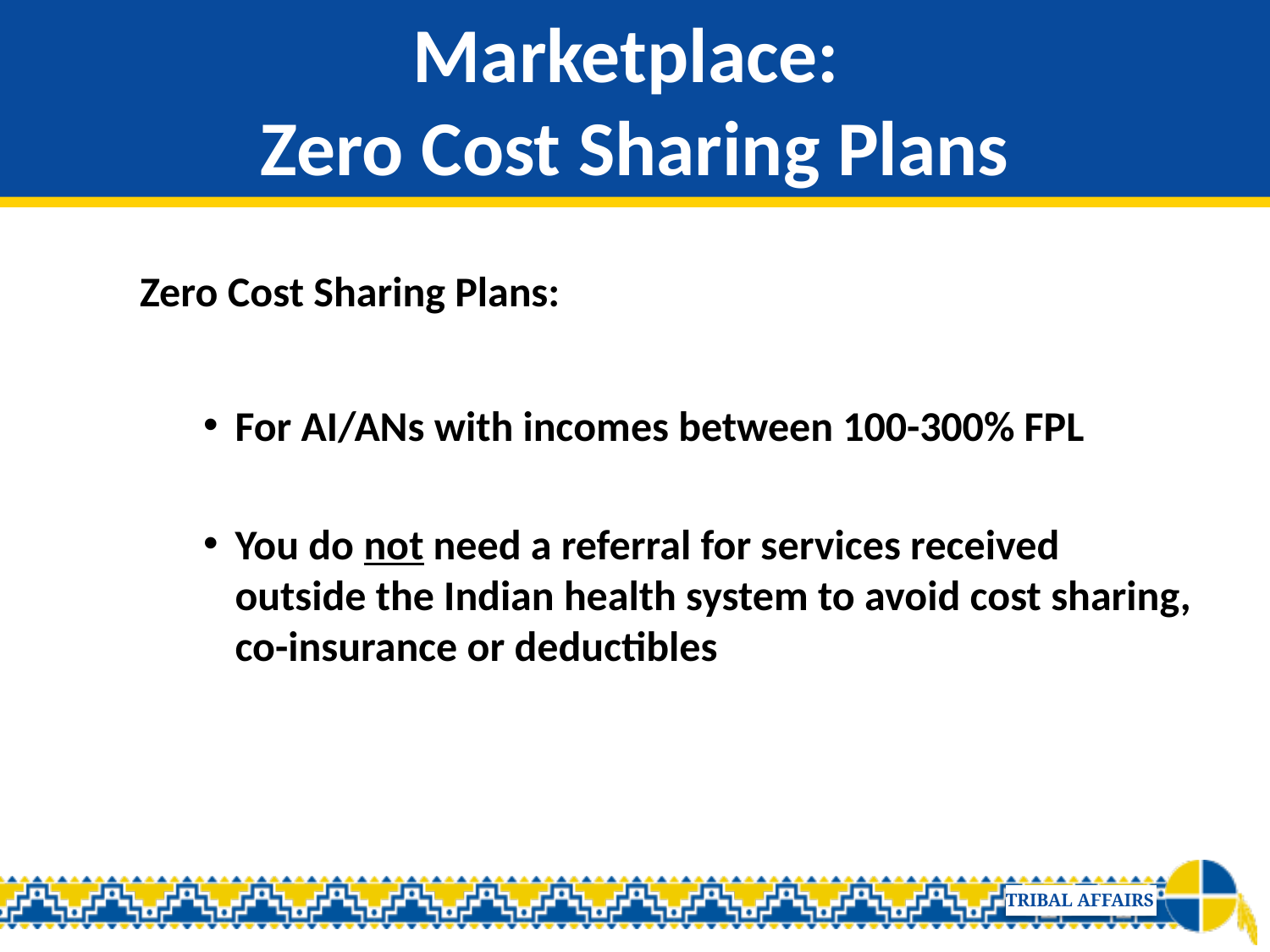

# Marketplace: Zero Cost Sharing Plans

Zero Cost Sharing Plans:

For AI/ANs with incomes between 100-300% FPL

You do not need a referral for services received outside the Indian health system to avoid cost sharing, co-insurance or deductibles